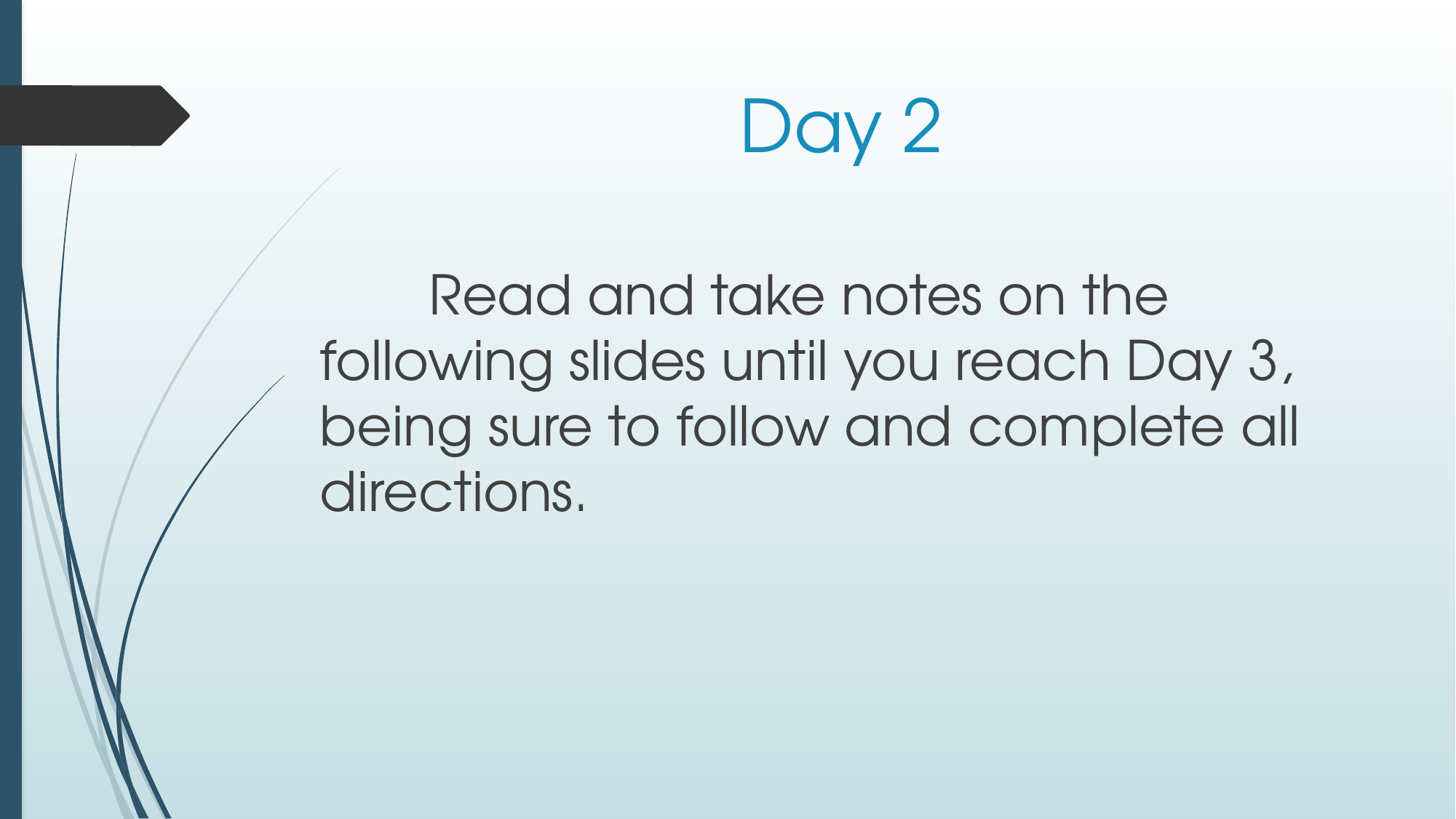

# Day 2
	Read and take notes on the following slides until you reach Day 3, being sure to follow and complete all directions.